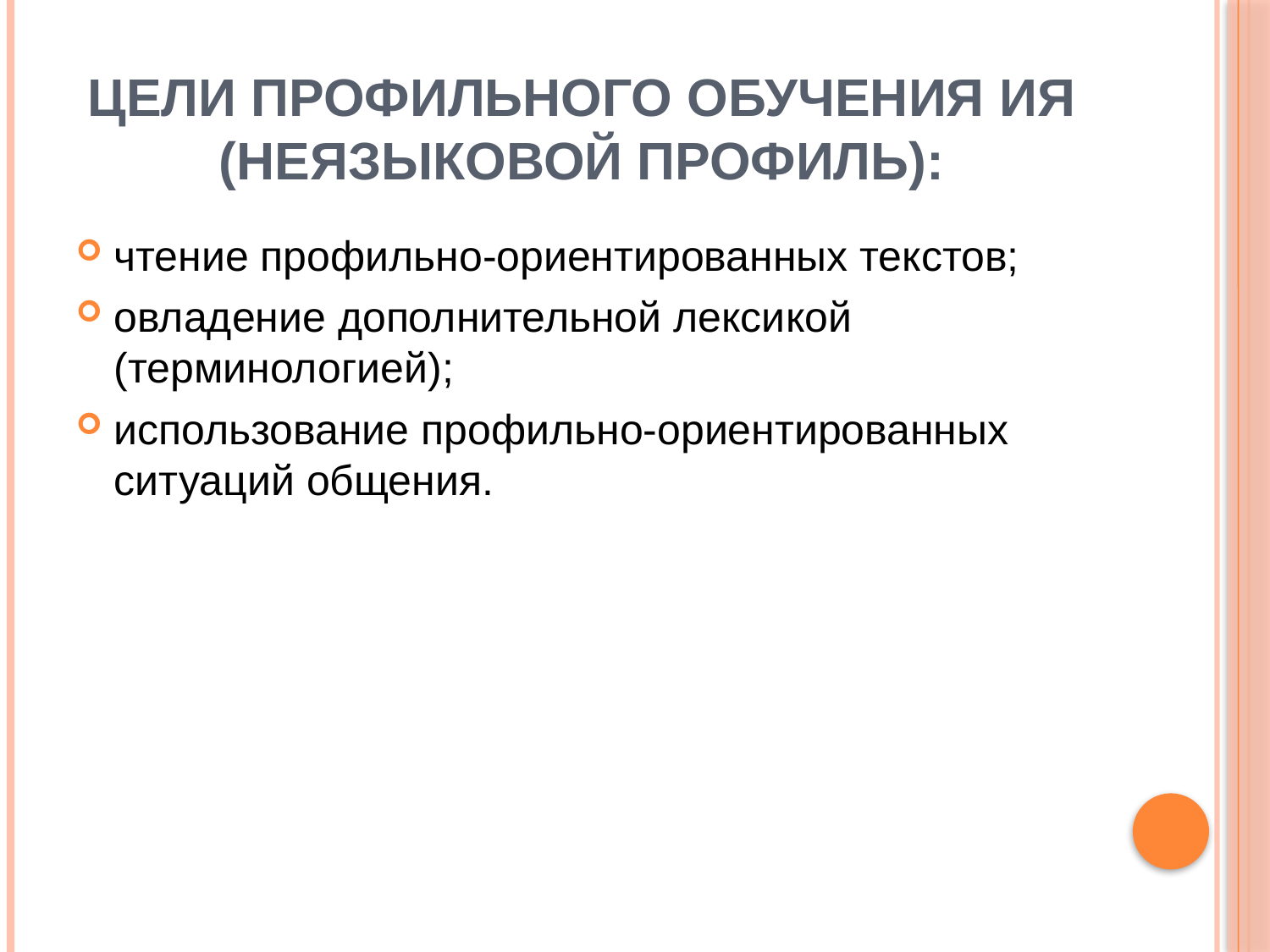

# Цели профильного обучения ИЯ (неязыковой профиль):
чтение профильно-ориентированных текстов;
овладение дополнительной лексикой (терминологией);
использование профильно-ориентированных ситуаций общения.